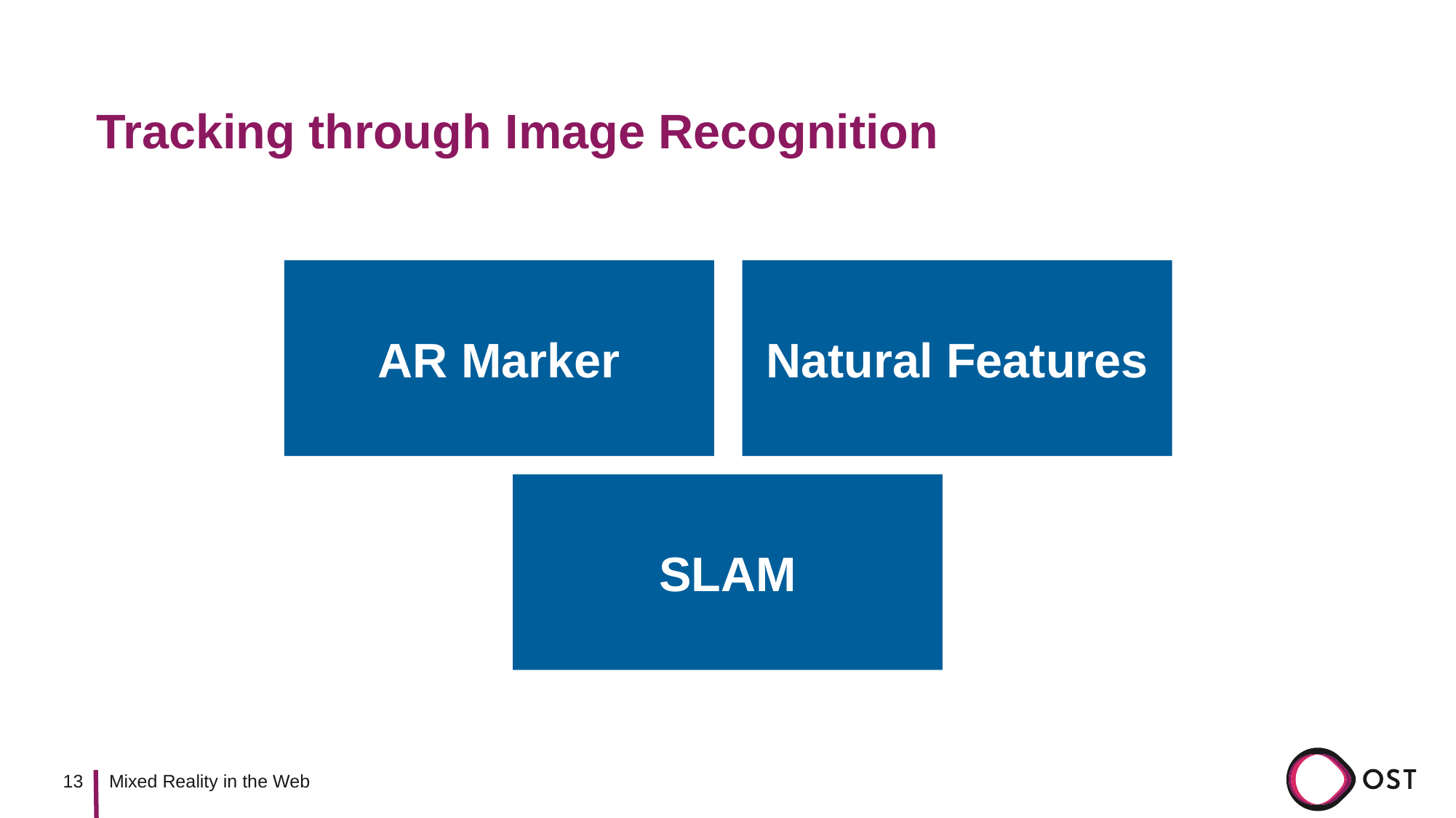

# Tracking through Image Recognition

AR Marker
Natural Features
SLAM
13
Mixed Reality in the Web